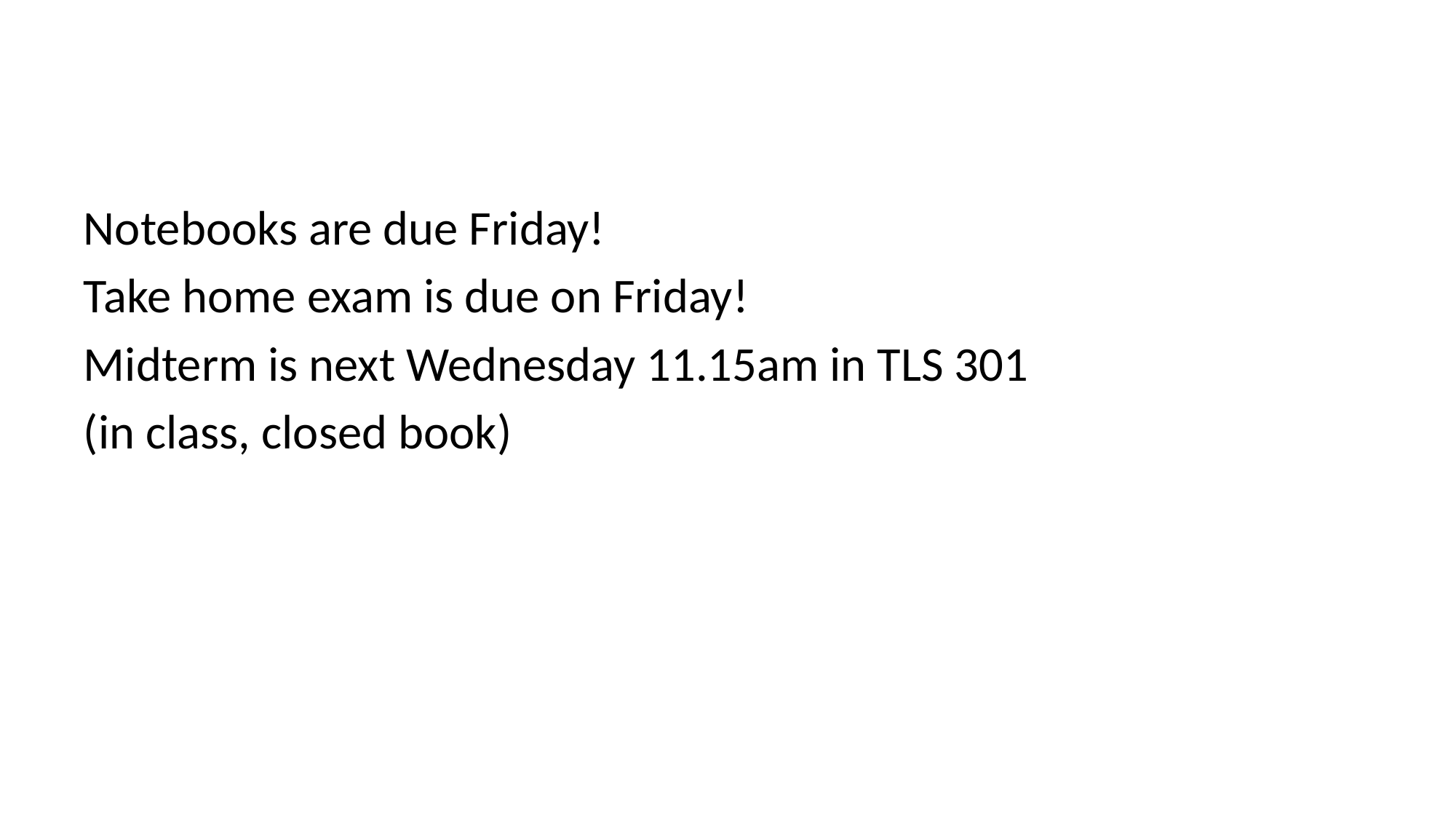

#
Notebooks are due Friday!
Take home exam is due on Friday!
Midterm is next Wednesday 11.15am in TLS 301
(in class, closed book)